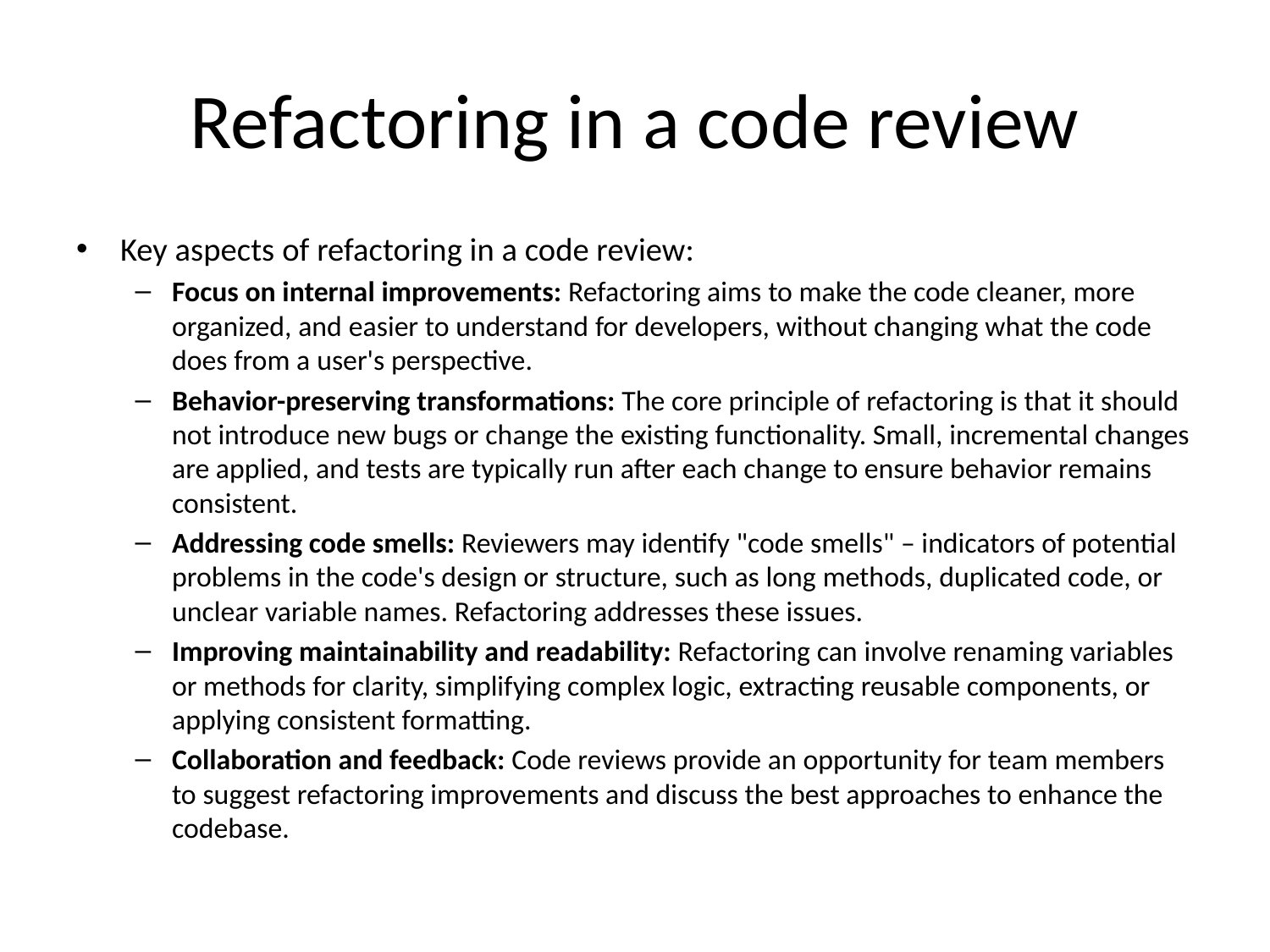

# Refactoring in a code review
Key aspects of refactoring in a code review:
Focus on internal improvements: Refactoring aims to make the code cleaner, more organized, and easier to understand for developers, without changing what the code does from a user's perspective.
Behavior-preserving transformations: The core principle of refactoring is that it should not introduce new bugs or change the existing functionality. Small, incremental changes are applied, and tests are typically run after each change to ensure behavior remains consistent.
Addressing code smells: Reviewers may identify "code smells" – indicators of potential problems in the code's design or structure, such as long methods, duplicated code, or unclear variable names. Refactoring addresses these issues.
Improving maintainability and readability: Refactoring can involve renaming variables or methods for clarity, simplifying complex logic, extracting reusable components, or applying consistent formatting.
Collaboration and feedback: Code reviews provide an opportunity for team members to suggest refactoring improvements and discuss the best approaches to enhance the codebase.